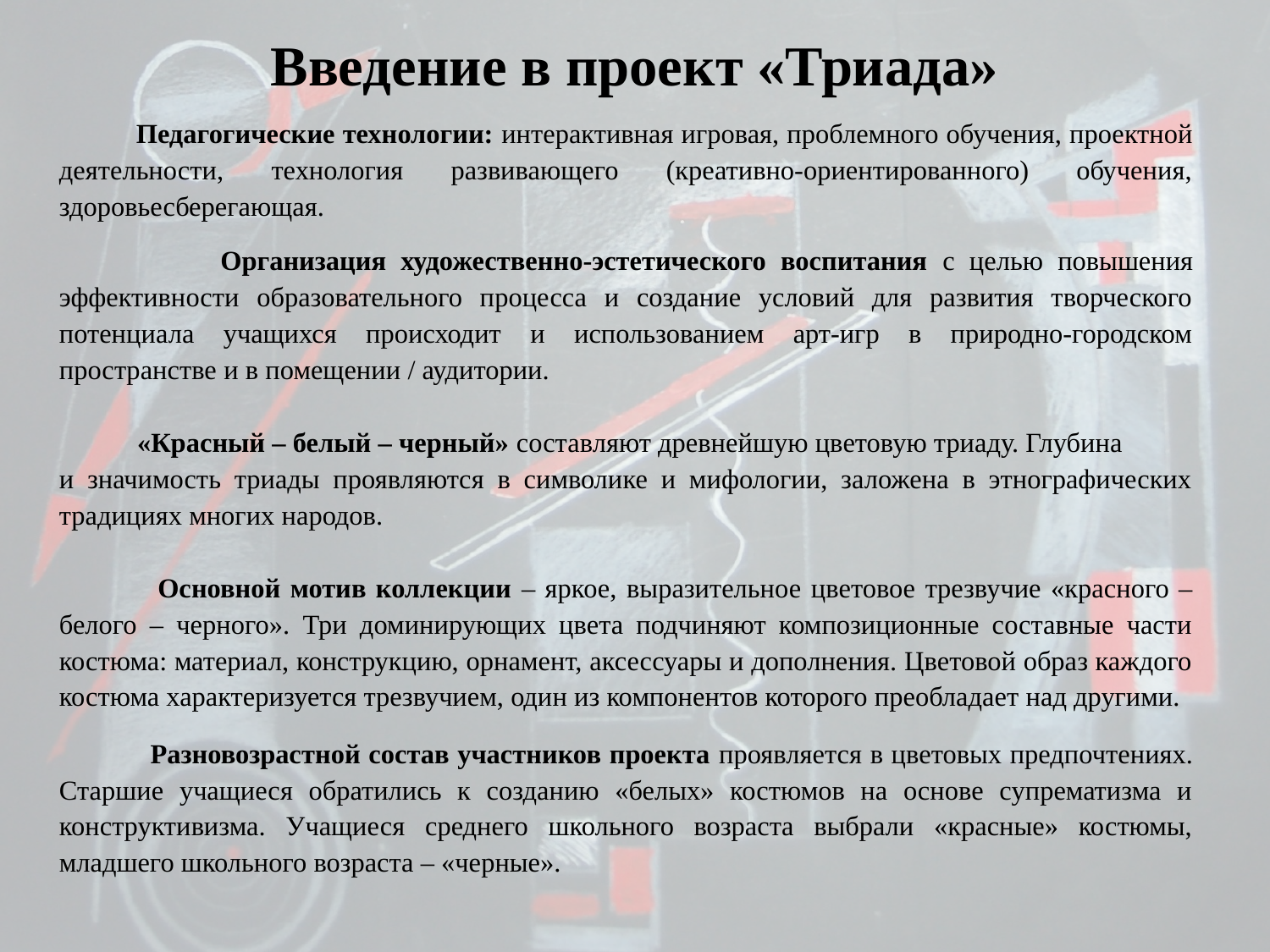

# Введение в проект «Триада»
          Педагогические технологии: интерактивная игровая, проблемного обучения, проектной деятельности, технология развивающего (креативно-ориентированного) обучения, здоровьесберегающая.

           Организация художественно-эстетического воспитания с целью повышения эффективности образовательного процесса и создание условий для развития творческого потенциала учащихся происходит и использованием арт-игр в природно-городском пространстве и в помещении / аудитории.

           «Красный – белый – черный» составляют древнейшую цветовую триаду. Глубина           и значимость триады проявляются в символике и мифологии, заложена в этнографических традициях многих народов.

          Основной мотив коллекции – яркое, выразительное цветовое трезвучие «красного – белого – черного». Три доминирующих цвета подчиняют композиционные составные части костюма: материал, конструкцию, орнамент, аксессуары и дополнения. Цветовой образ каждого костюма характеризуется трезвучием, один из компонентов которого преобладает над другими.

           Разновозрастной состав участников проекта проявляется в цветовых предпочтениях. Старшие учащиеся обратились к созданию «белых» костюмов на основе супрематизма и конструктивизма. Учащиеся среднего школьного возраста выбрали «красные» костюмы, младшего школьного возраста – «черные».